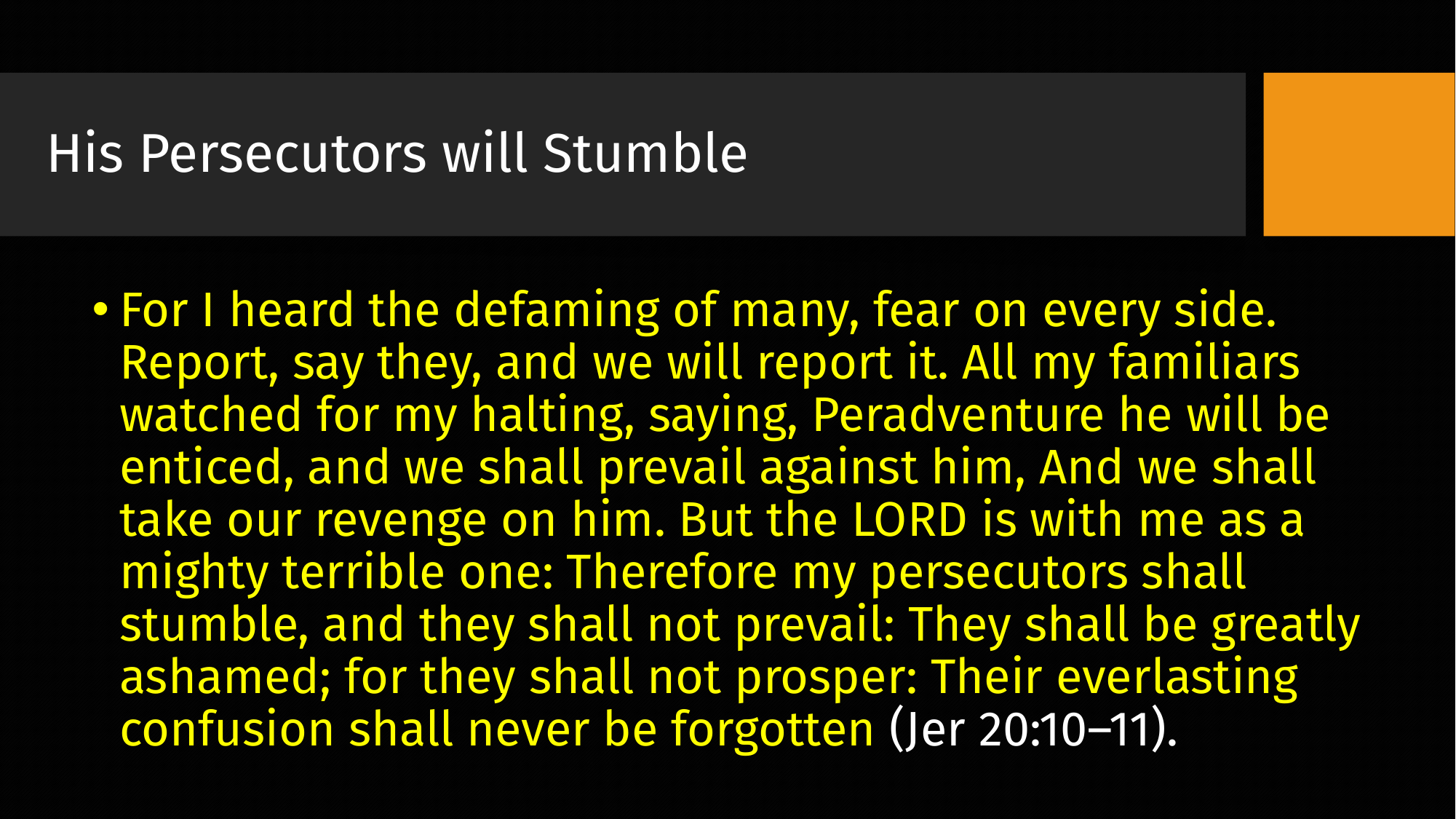

# His Persecutors will Stumble
For I heard the defaming of many, fear on every side. Report, say they, and we will report it. All my familiars watched for my halting, saying, Peradventure he will be enticed, and we shall prevail against him, And we shall take our revenge on him. But the LORD is with me as a mighty terrible one: Therefore my persecutors shall stumble, and they shall not prevail: They shall be greatly ashamed; for they shall not prosper: Their everlasting confusion shall never be forgotten (Jer 20:10–11).